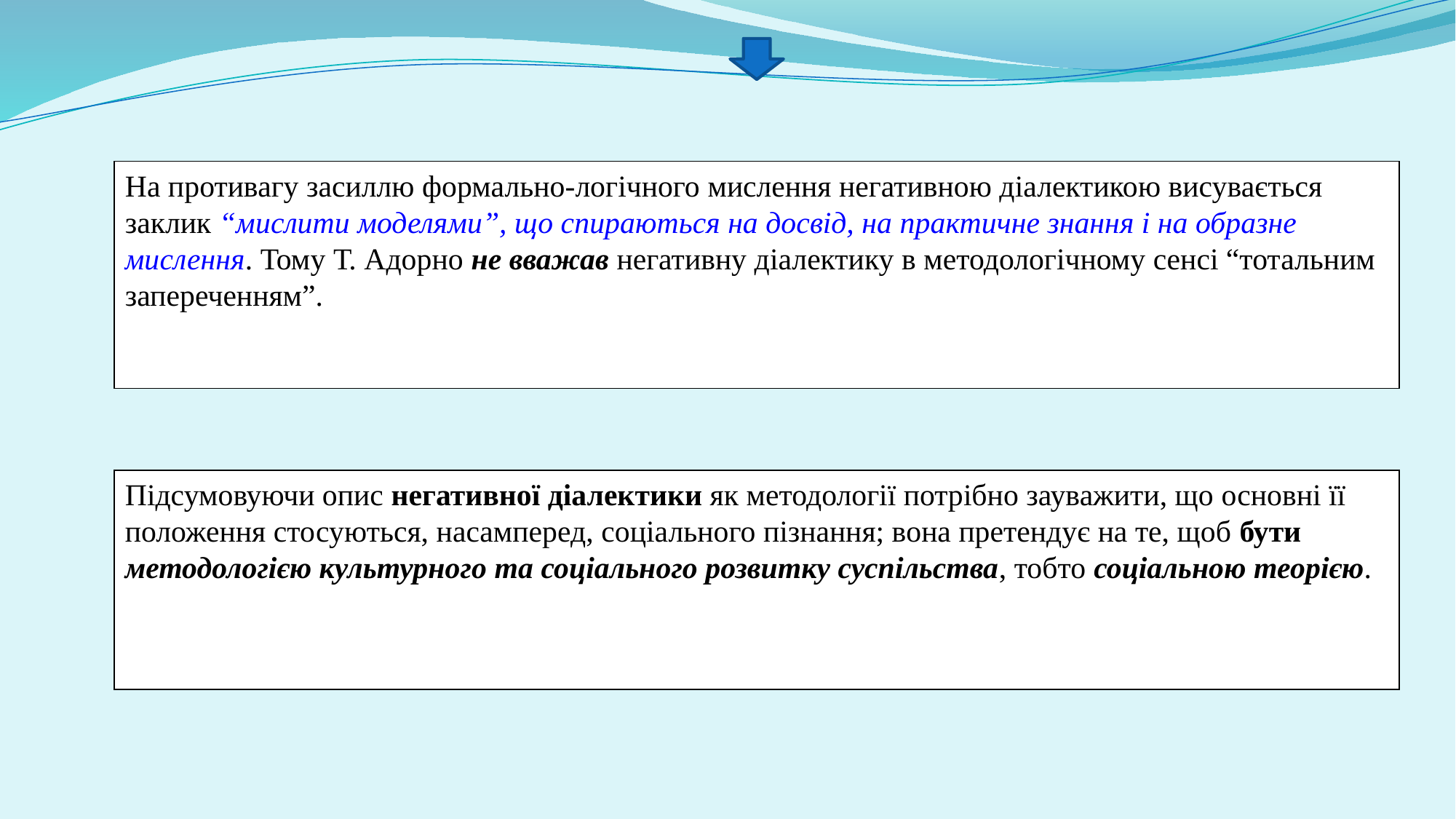

На противагу засиллю формально-логічного мислення негативною діалектикою висувається заклик “мислити моделями”, що спираються на досвід, на практичне знання і на образне мислення. Тому Т. Адорно не вважав негативну діалектику в методологічному сенсі “тотальним запереченням”.
Підсумовуючи опис негативної діалектики як методології потрібно зауважити, що основні її положення стосуються, насамперед, соціального пізнання; вона претендує на те, щоб бути методологією культурного та соціального розвитку суспільства, тобто соціальною теорією.